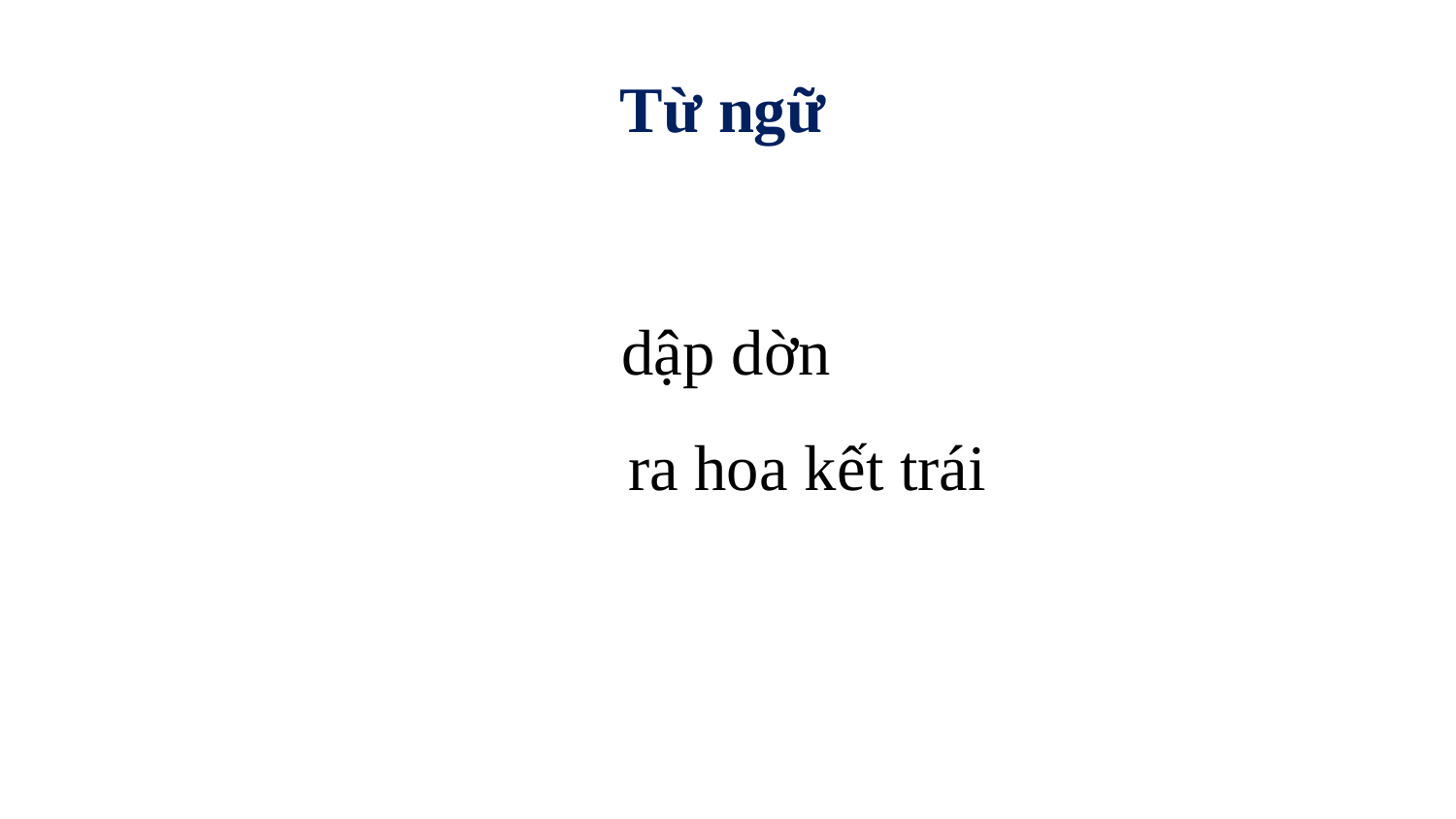

Từ ngữ
dập dờn
          ra hoa kết trái